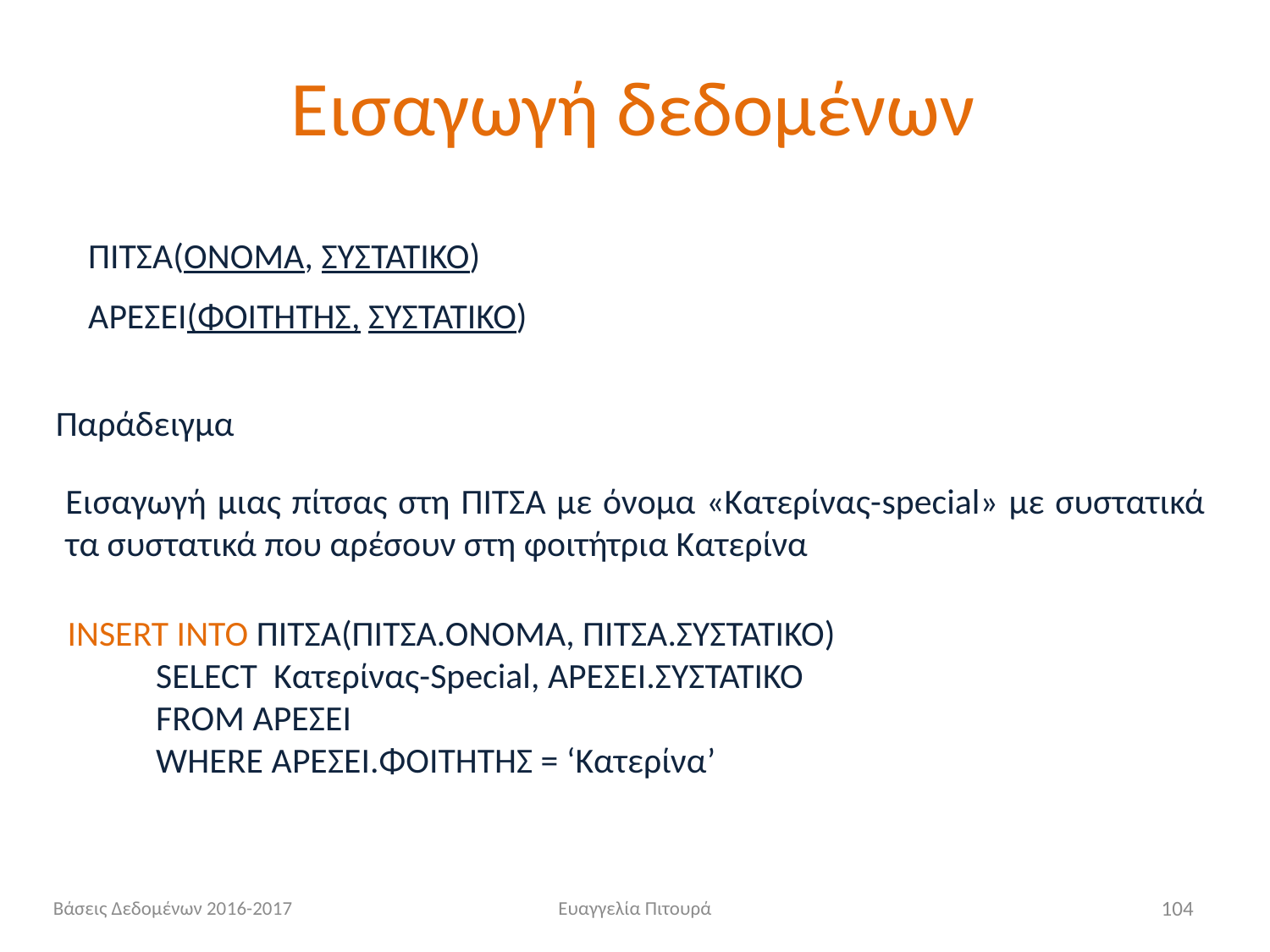

# Εισαγωγή δεδομένων
ΠΙΤΣΑ(ΟΝΟΜΑ, ΣΥΣΤΑΤΙΚΟ)
ΑΡΕΣΕΙ(ΦΟΙΤΗΤΗΣ, ΣΥΣΤΑΤΙΚΟ)
Παράδειγμα
Εισαγωγή μιας πίτσας στη ΠΙΤΣΑ με όνομα «Κατερίνας-special» με συστατικά τα συστατικά που αρέσουν στη φοιτήτρια Κατερίνα
INSERT INTO ΠΙΤΣΑ(ΠΙΤΣΑ.ΟΝΟΜΑ, ΠΙΤΣΑ.ΣΥΣΤΑΤΙΚΟ)
           SELECT  Κατερίνας-Special, ΑΡΕΣΕΙ.ΣΥΣΤΑΤΙΚΟ
           FROM ΑΡΕΣΕΙ
           WHERE ΑΡΕΣΕΙ.ΦΟΙΤΗΤΗΣ = ‘Κατερίνα’

Βάσεις Δεδομένων 2016-2017
Ευαγγελία Πιτουρά
104